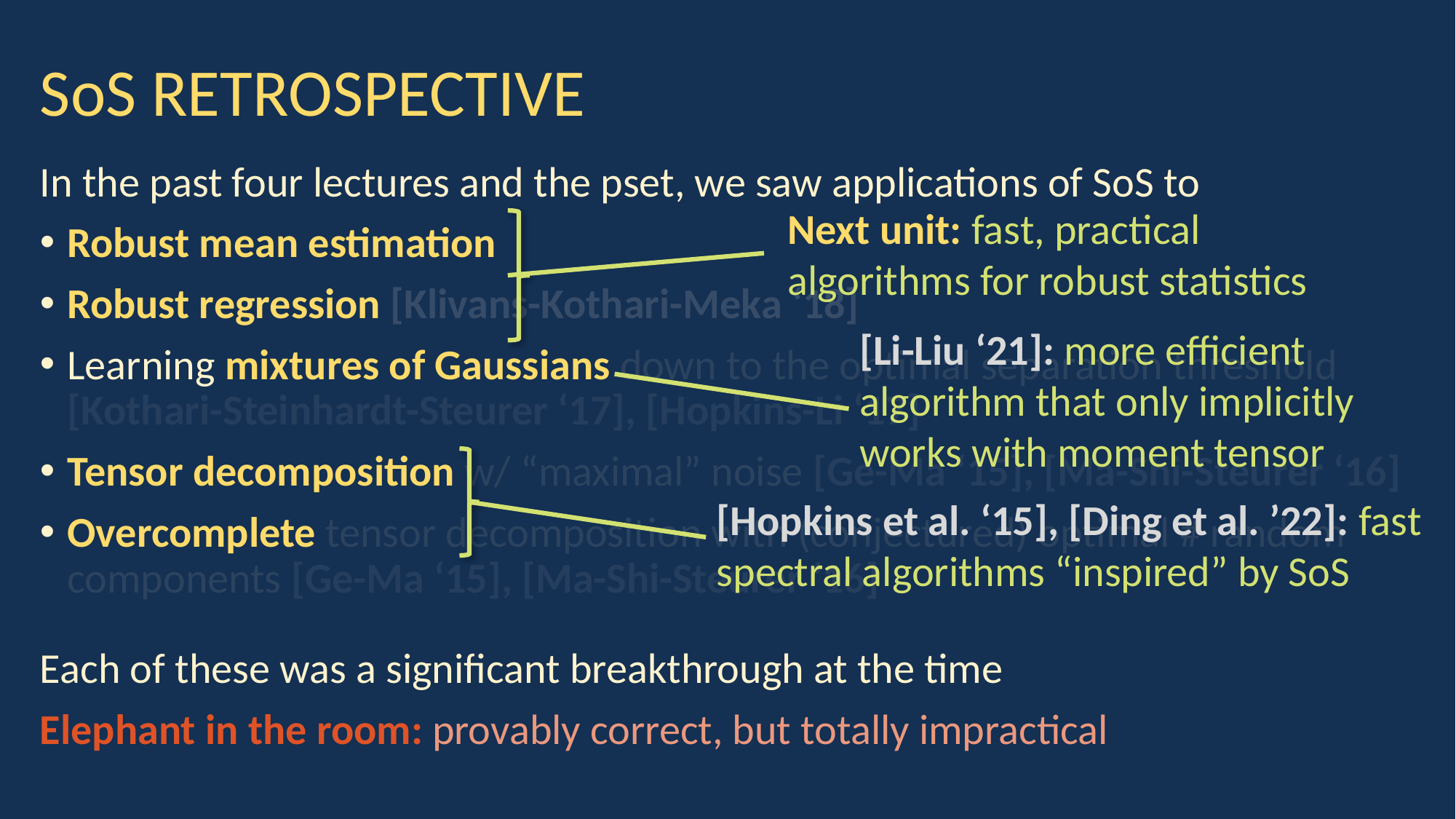

# SoS RETROSPECTIVE
In the past four lectures and the pset, we saw applications of SoS to
Robust mean estimation
Robust regression [Klivans-Kothari-Meka ‘18]
Learning mixtures of Gaussians down to the optimal separation threshold [Kothari-Steinhardt-Steurer ‘17], [Hopkins-Li ‘17]
Tensor decomposition w/ “maximal” noise [Ge-Ma ‘15], [Ma-Shi-Steurer ‘16]
Overcomplete tensor decomposition with (conjectured) optimal # random components [Ge-Ma ‘15], [Ma-Shi-Steurer ‘16]

Each of these was a significant breakthrough at the time
Elephant in the room: provably correct, but totally impractical

Next unit: fast, practical algorithms for robust statistics

[Li-Liu ‘21]: more efficient algorithm that only implicitly works with moment tensor

[Hopkins et al. ‘15], [Ding et al. ’22]: fast spectral algorithms “inspired” by SoS